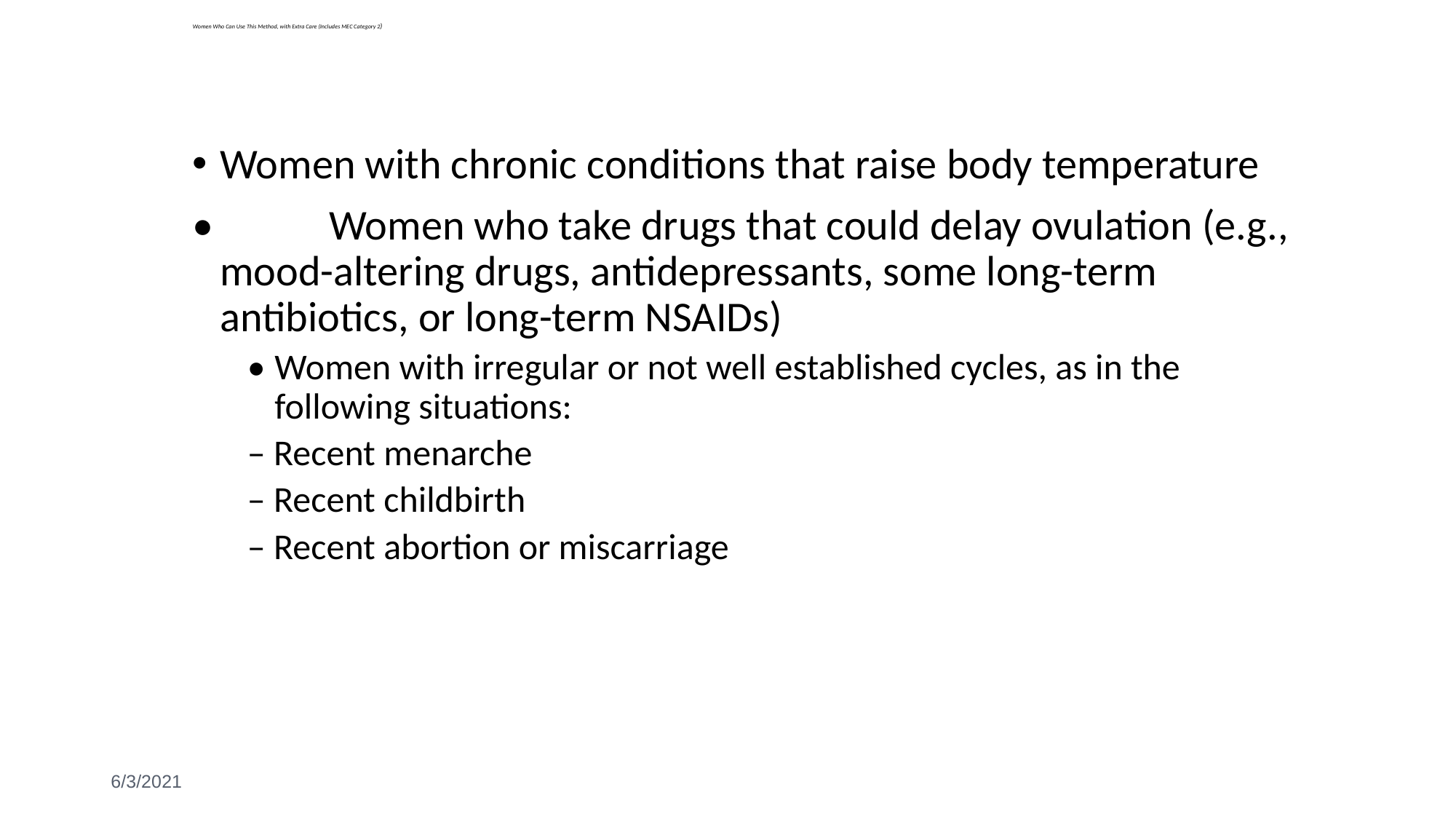

# Women Who Can Use This Method, with Extra Care (Includes MEC Category 2)
Women with chronic conditions that raise body temperature
• 	Women who take drugs that could delay ovulation (e.g., mood-altering drugs, antidepressants, some long-term antibiotics, or long-term NSAIDs)
• 	Women with irregular or not well established cycles, as in the following situations:
– Recent menarche
– Recent childbirth
– Recent abortion or miscarriage

6/3/2021
135